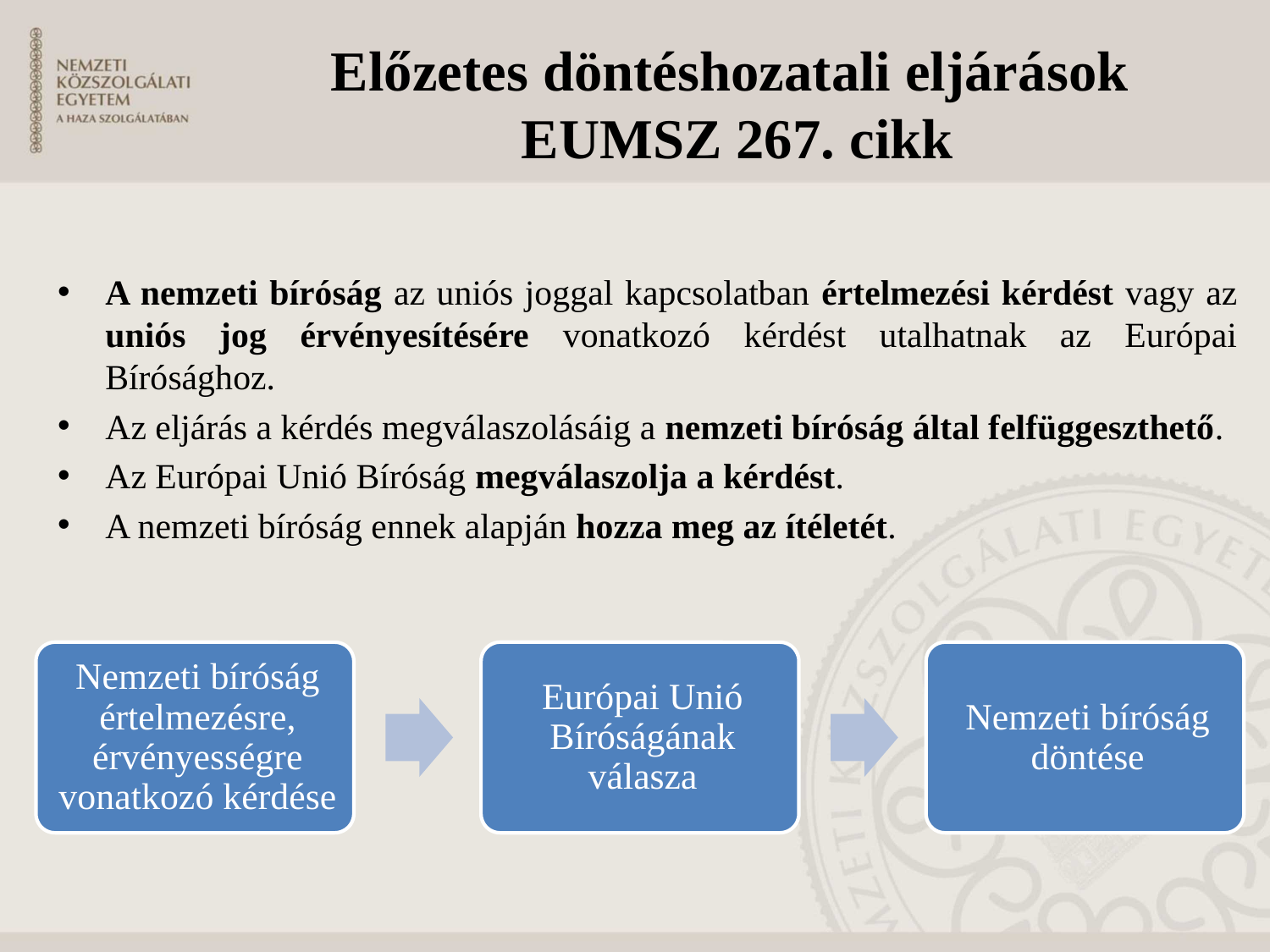

# Előzetes döntéshozatali eljárások EUMSZ 267. cikk
A nemzeti bíróság az uniós joggal kapcsolatban értelmezési kérdést vagy az uniós jog érvényesítésére vonatkozó kérdést utalhatnak az Európai Bírósághoz.
Az eljárás a kérdés megválaszolásáig a nemzeti bíróság által felfüggeszthető.
Az Európai Unió Bíróság megválaszolja a kérdést.
A nemzeti bíróság ennek alapján hozza meg az ítéletét.
Nemzeti bíróság értelmezésre, érvényességre vonatkozó kérdése

Európai Unió Bíróságának válasza

Nemzeti bíróság döntése